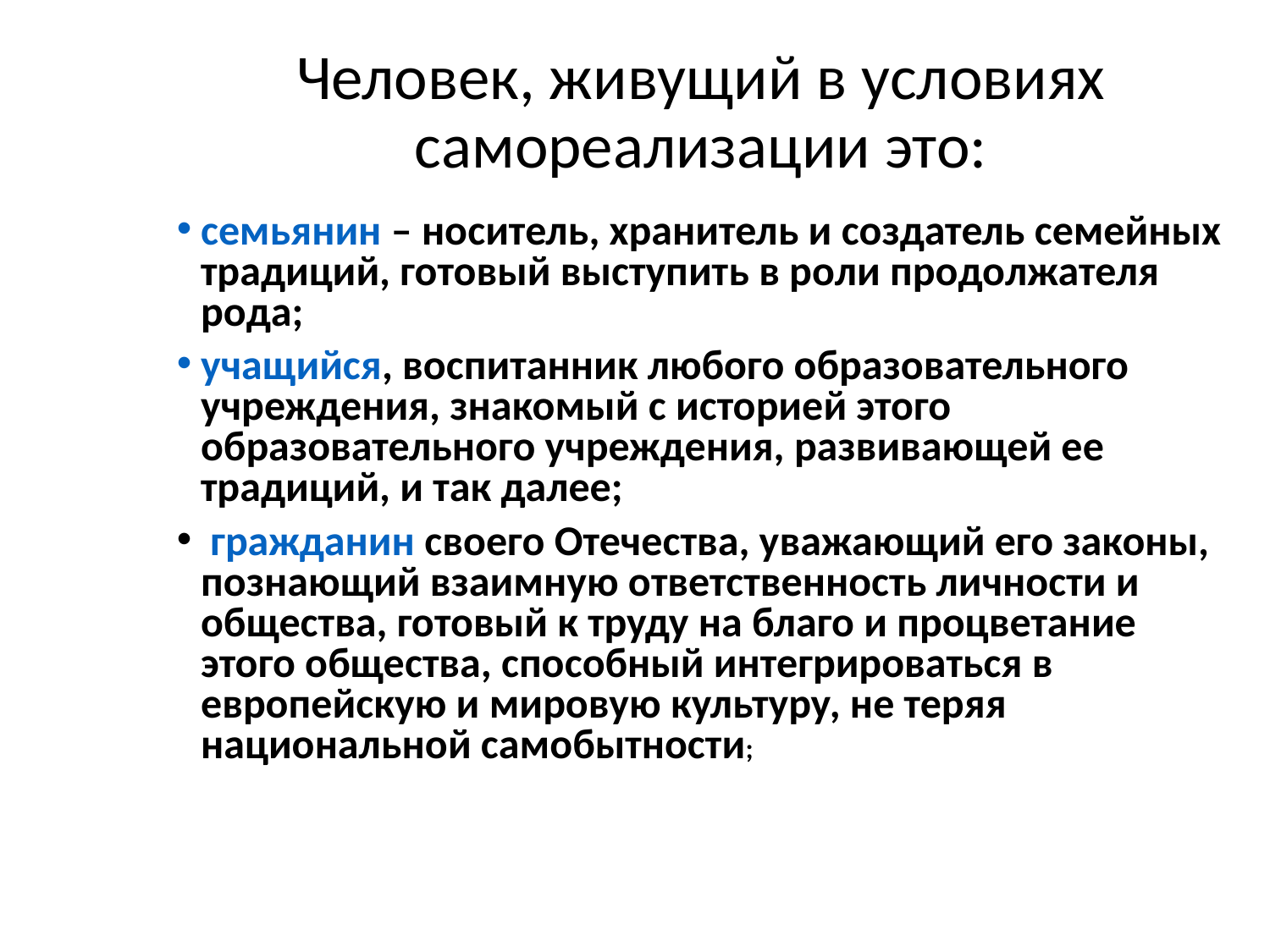

# Человек, живущий в условиях самореализации это:
семьянин – носитель, хранитель и создатель семейных традиций, готовый выступить в роли продолжателя рода;
учащийся, воспитанник любого образовательного учреждения, знакомый с историей этого образовательного учреждения, развивающей ее традиций, и так далее;
 гражданин своего Отечества, уважающий его законы, познающий взаимную ответственность личности и общества, готовый к труду на благо и процветание этого общества, способный интегрироваться в европейскую и мировую культуру, не теряя национальной самобытности;